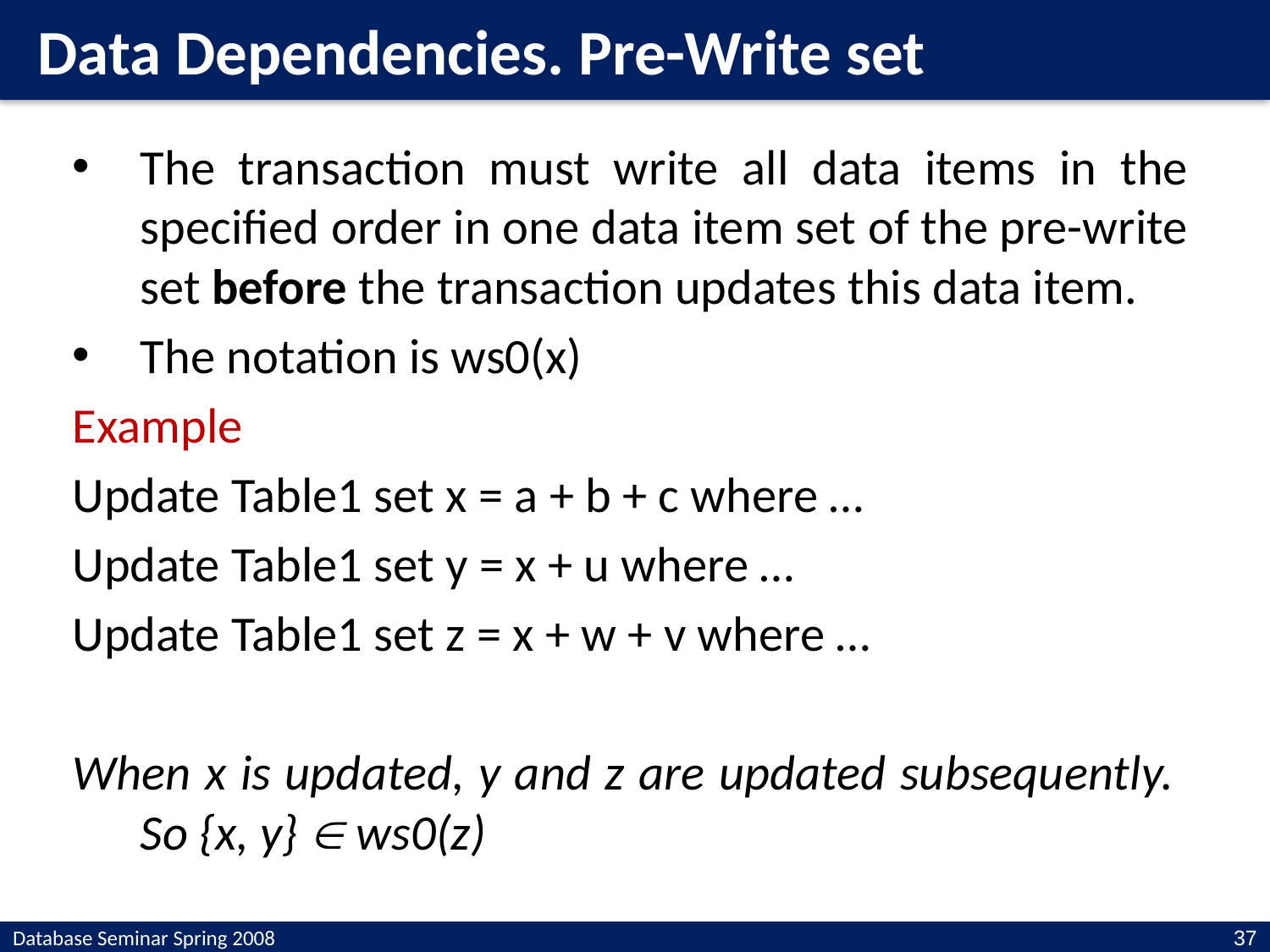

Data Dependencies. Pre-Write set

The transaction must write all data items in the specified order in one data item set of the pre-write set before the transaction updates this data item.
The notation is ws0(x)
Example
Update Table1 set x = a + b + c where …
Update Table1 set y = x + u where …
Update Table1 set z = x + w + v where …

When x is updated, y and z are updated subsequently.  So {x, y} ∈ ws0(z)

Database Seminar Spring 2008
37